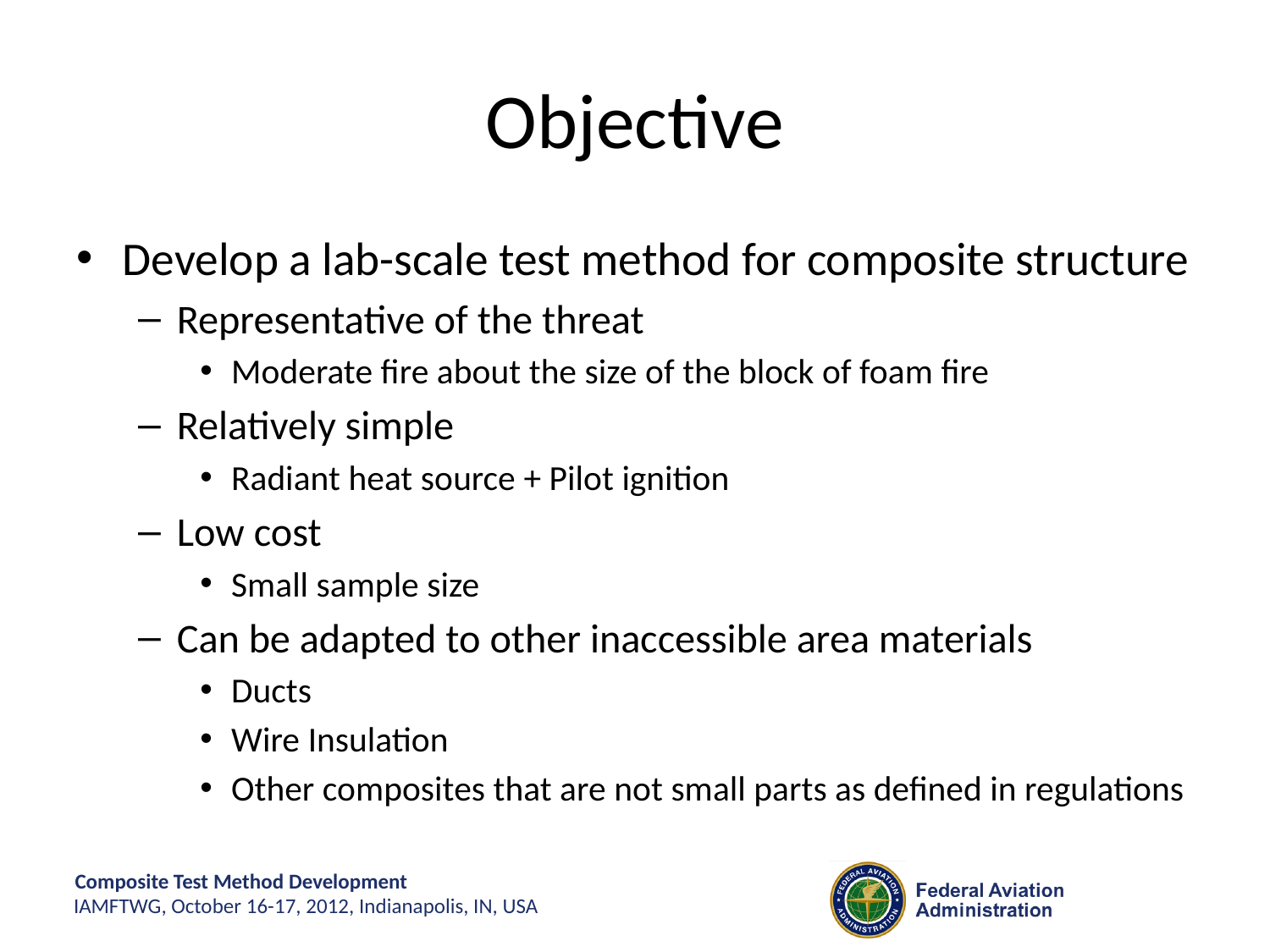

# Objective
Develop a lab-scale test method for composite structure
Representative of the threat
Moderate fire about the size of the block of foam fire
Relatively simple
Radiant heat source + Pilot ignition
Low cost
Small sample size
Can be adapted to other inaccessible area materials
Ducts
Wire Insulation
Other composites that are not small parts as defined in regulations